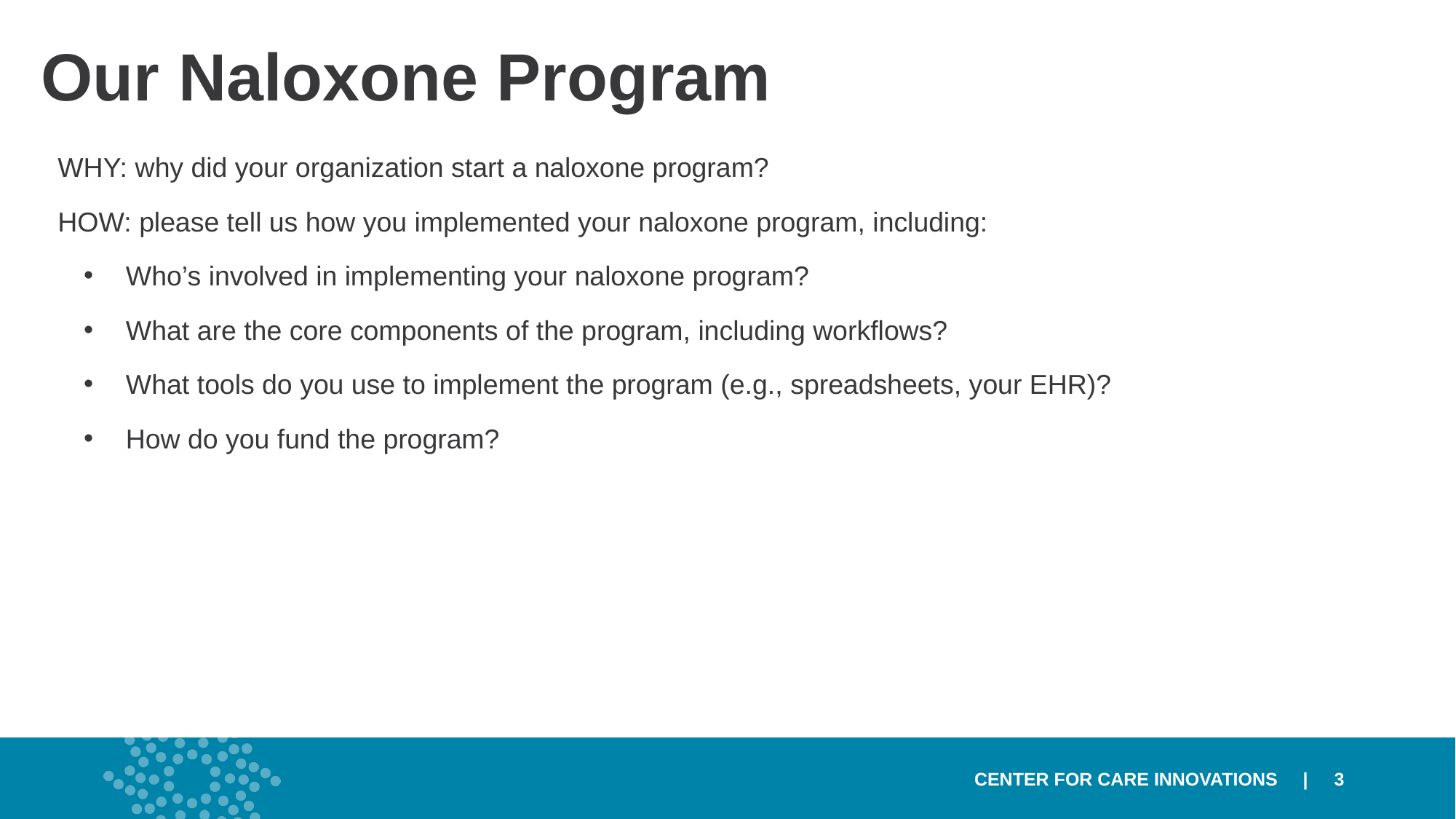

# Our Naloxone Program
WHY: why did your organization start a naloxone program?
HOW: please tell us how you implemented your naloxone program, including:
Who’s involved in implementing your naloxone program?
What are the core components of the program, including workflows?
What tools do you use to implement the program (e.g., spreadsheets, your EHR)?
How do you fund the program?
CENTER FOR CARE INNOVATIONS     |     3